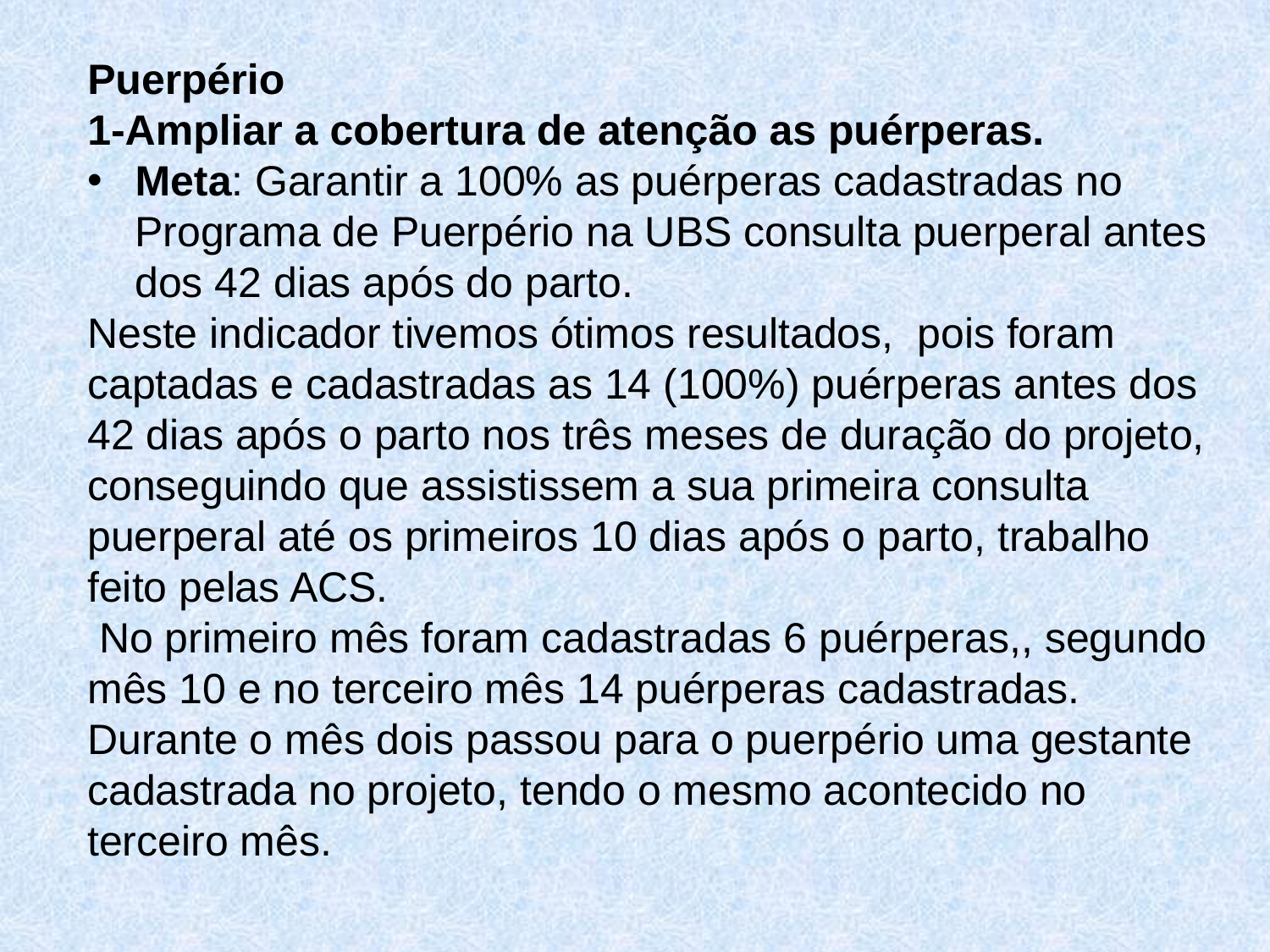

Puerpério
1-Ampliar a cobertura de atenção as puérperas.
Meta: Garantir a 100% as puérperas cadastradas no Programa de Puerpério na UBS consulta puerperal antes dos 42 dias após do parto.
Neste indicador tivemos ótimos resultados,  pois foram captadas e cadastradas as 14 (100%) puérperas antes dos 42 dias após o parto nos três meses de duração do projeto, conseguindo que assistissem a sua primeira consulta puerperal até os primeiros 10 dias após o parto, trabalho feito pelas ACS.
 No primeiro mês foram cadastradas 6 puérperas,, segundo mês 10 e no terceiro mês 14 puérperas cadastradas. Durante o mês dois passou para o puerpério uma gestante cadastrada no projeto, tendo o mesmo acontecido no terceiro mês.